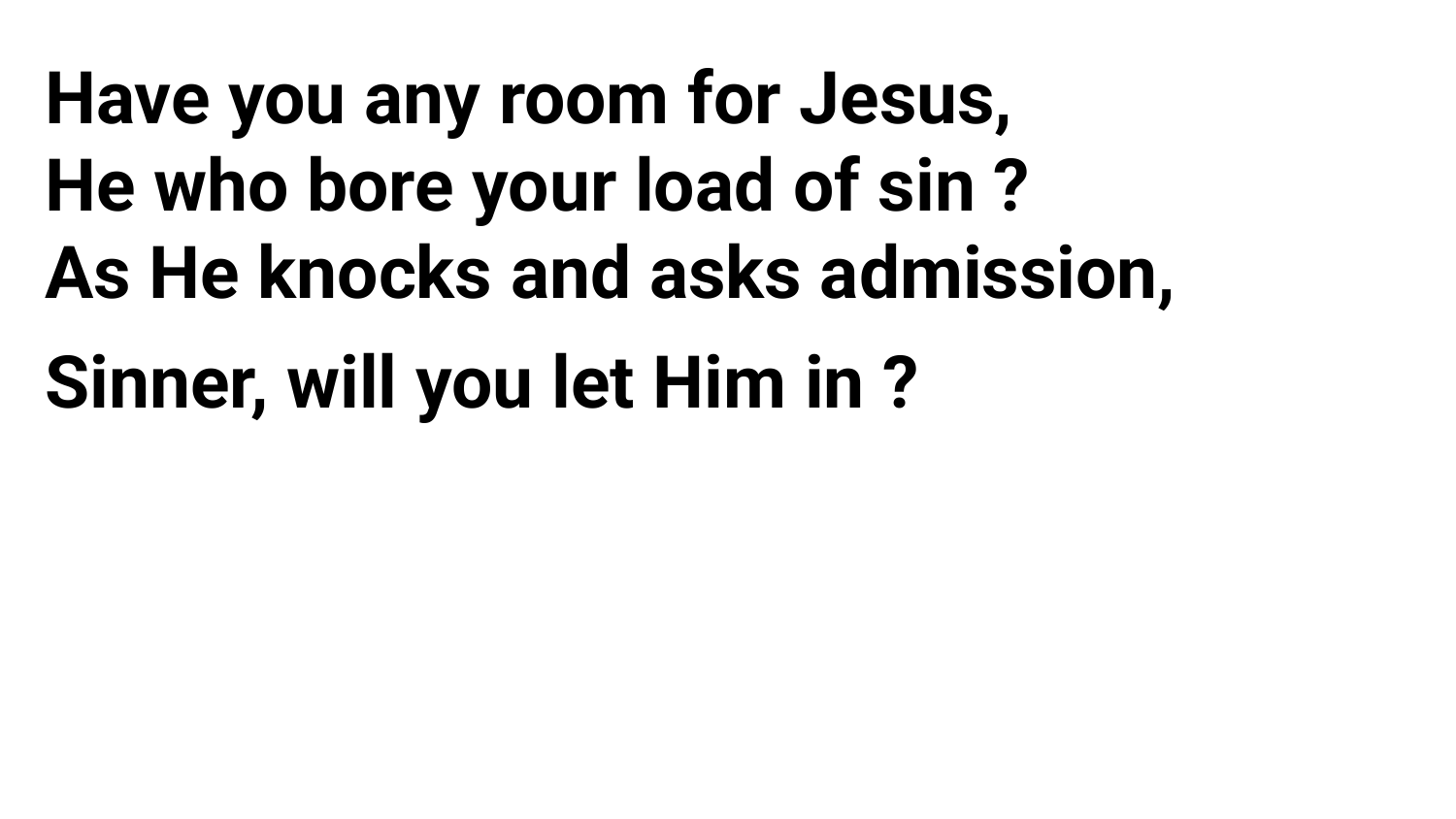

Have you any room for Jesus,
He who bore your load of sin ?
As He knocks and asks admission,
Sinner, will you let Him in ?